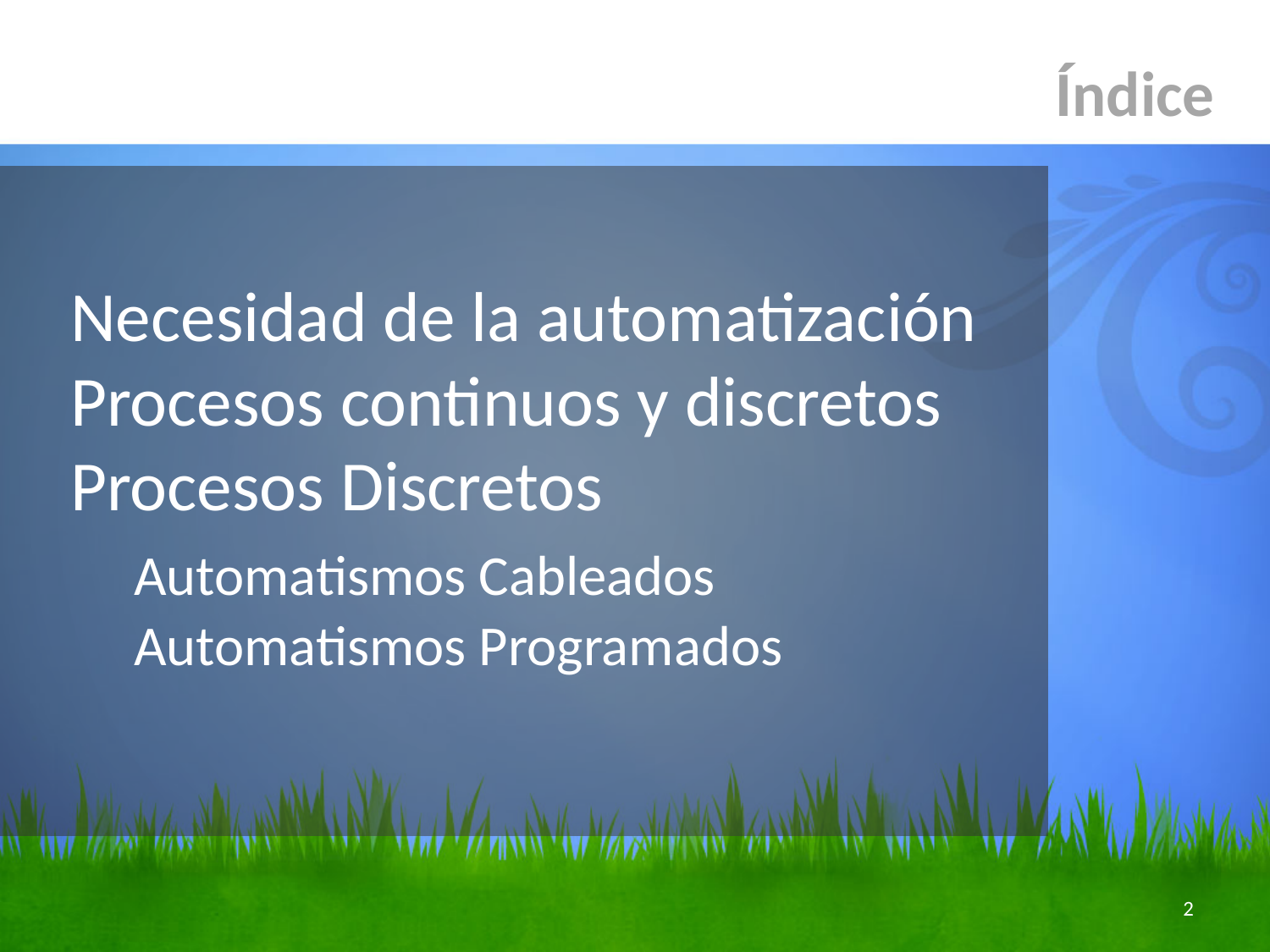

Índice
# Necesidad de la automatización Procesos continuos y discretos Procesos Discretos Automatismos Cableados Automatismos Programados
2